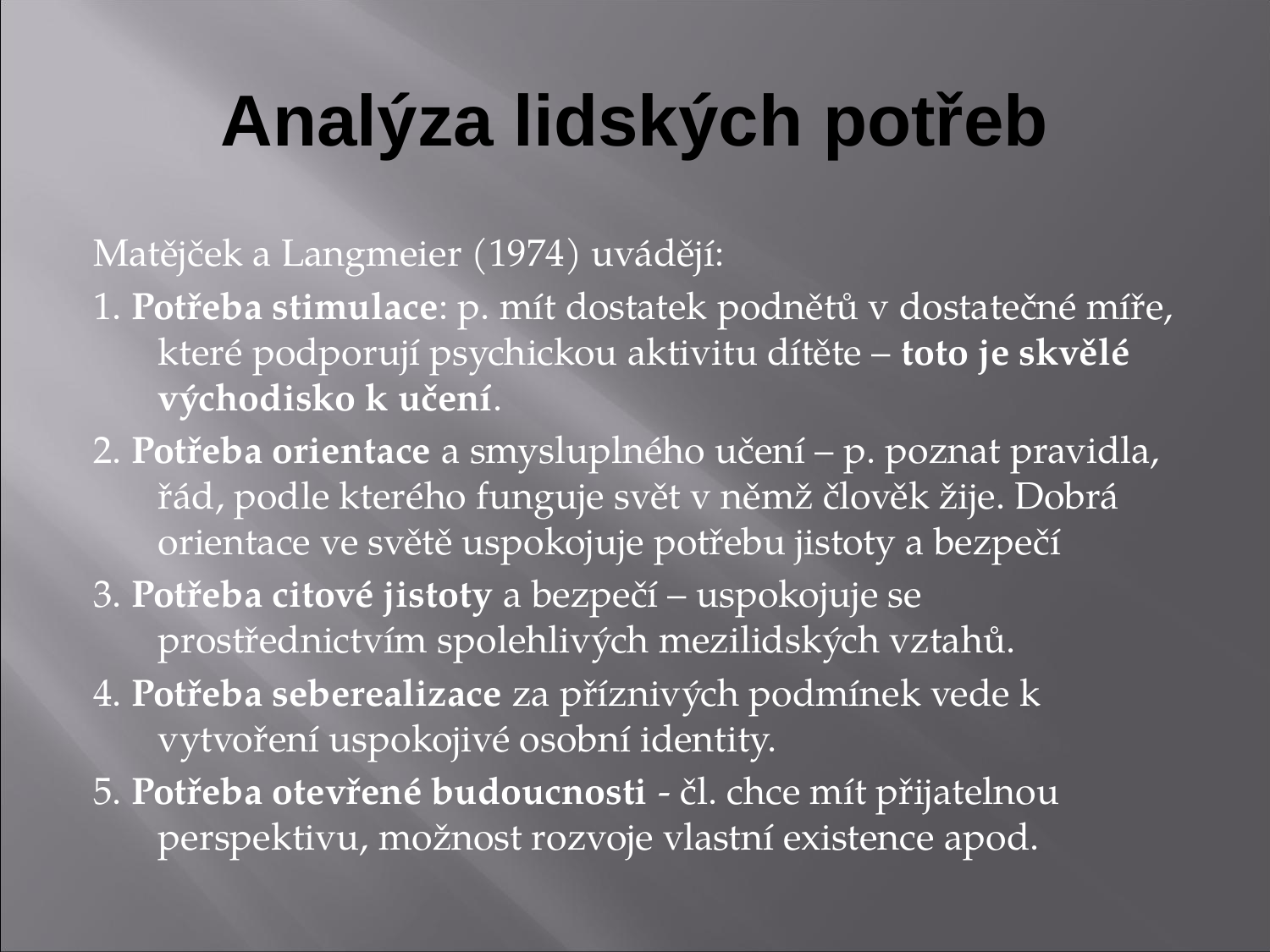

# Analýza lidských potřeb
Matějček a Langmeier (1974) uvádějí:
1. Potřeba stimulace: p. mít dostatek podnětů v dostatečné míře, které podporují psychickou aktivitu dítěte – toto je skvělé východisko k učení.
2. Potřeba orientace a smysluplného učení – p. poznat pravidla, řád, podle kterého funguje svět v němž člověk žije. Dobrá orientace ve světě uspokojuje potřebu jistoty a bezpečí
3. Potřeba citové jistoty a bezpečí – uspokojuje se prostřednictvím spolehlivých mezilidských vztahů.
4. Potřeba seberealizace za příznivých podmínek vede k vytvoření uspokojivé osobní identity.
5. Potřeba otevřené budoucnosti - čl. chce mít přijatelnou perspektivu, možnost rozvoje vlastní existence apod.